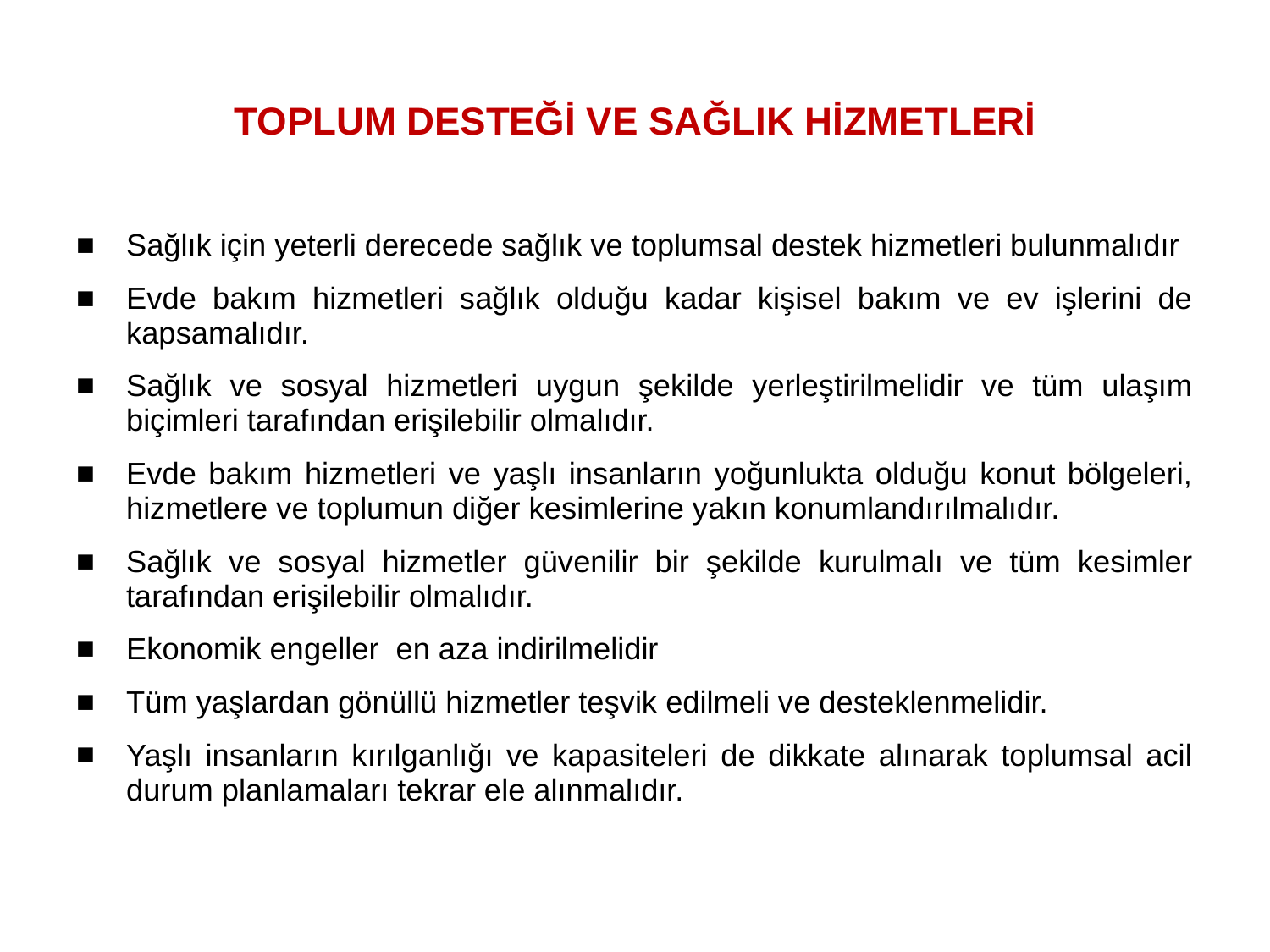

# TOPLUM DESTEĞİ VE SAĞLIK HİZMETLERİ
Sağlık için yeterli derecede sağlık ve toplumsal destek hizmetleri bulunmalıdır
Evde bakım hizmetleri sağlık olduğu kadar kişisel bakım ve ev işlerini de kapsamalıdır.
Sağlık ve sosyal hizmetleri uygun şekilde yerleştirilmelidir ve tüm ulaşım biçimleri tarafından erişilebilir olmalıdır.
Evde bakım hizmetleri ve yaşlı insanların yoğunlukta olduğu konut bölgeleri, hizmetlere ve toplumun diğer kesimlerine yakın konumlandırılmalıdır.
Sağlık ve sosyal hizmetler güvenilir bir şekilde kurulmalı ve tüm kesimler tarafından erişilebilir olmalıdır.
Ekonomik engeller  en aza indirilmelidir
Tüm yaşlardan gönüllü hizmetler teşvik edilmeli ve desteklenmelidir.
Yaşlı insanların kırılganlığı ve kapasiteleri de dikkate alınarak toplumsal acil durum planlamaları tekrar ele alınmalıdır.